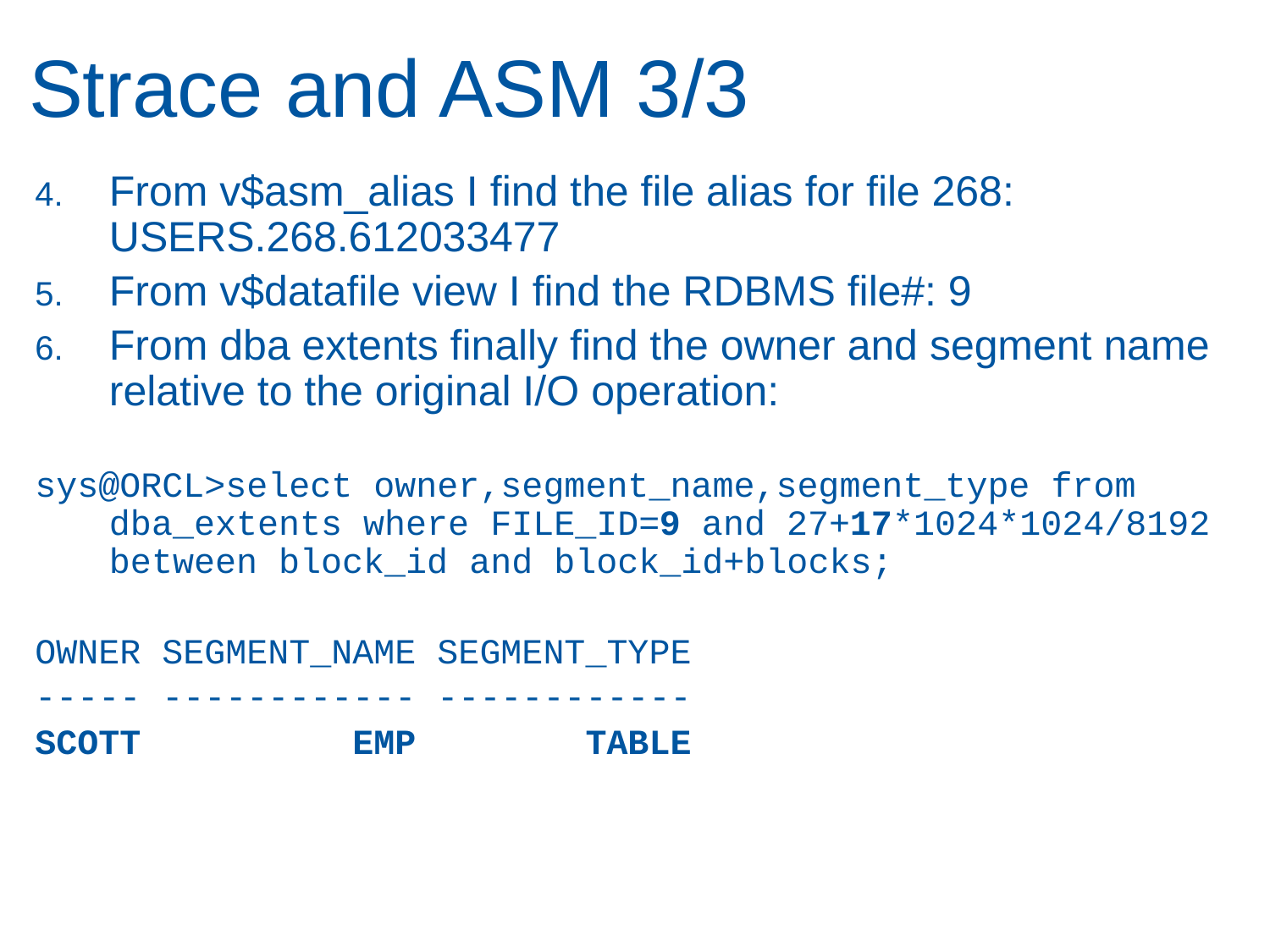

# Strace and ASM 3/3
From v$asm_alias I find the file alias for file 268: USERS.268.612033477
From v$datafile view I find the RDBMS file#: 9
From dba extents finally find the owner and segment name relative to the original I/O operation:

sys@ORCL>select owner,segment_name,segment_type from dba_extents where FILE_ID=9 and 27+17*1024*1024/8192 between block_id and block_id+blocks;

OWNER SEGMENT_NAME SEGMENT_TYPE
----- ------------ ------------
SCOTT          EMP        TABLE